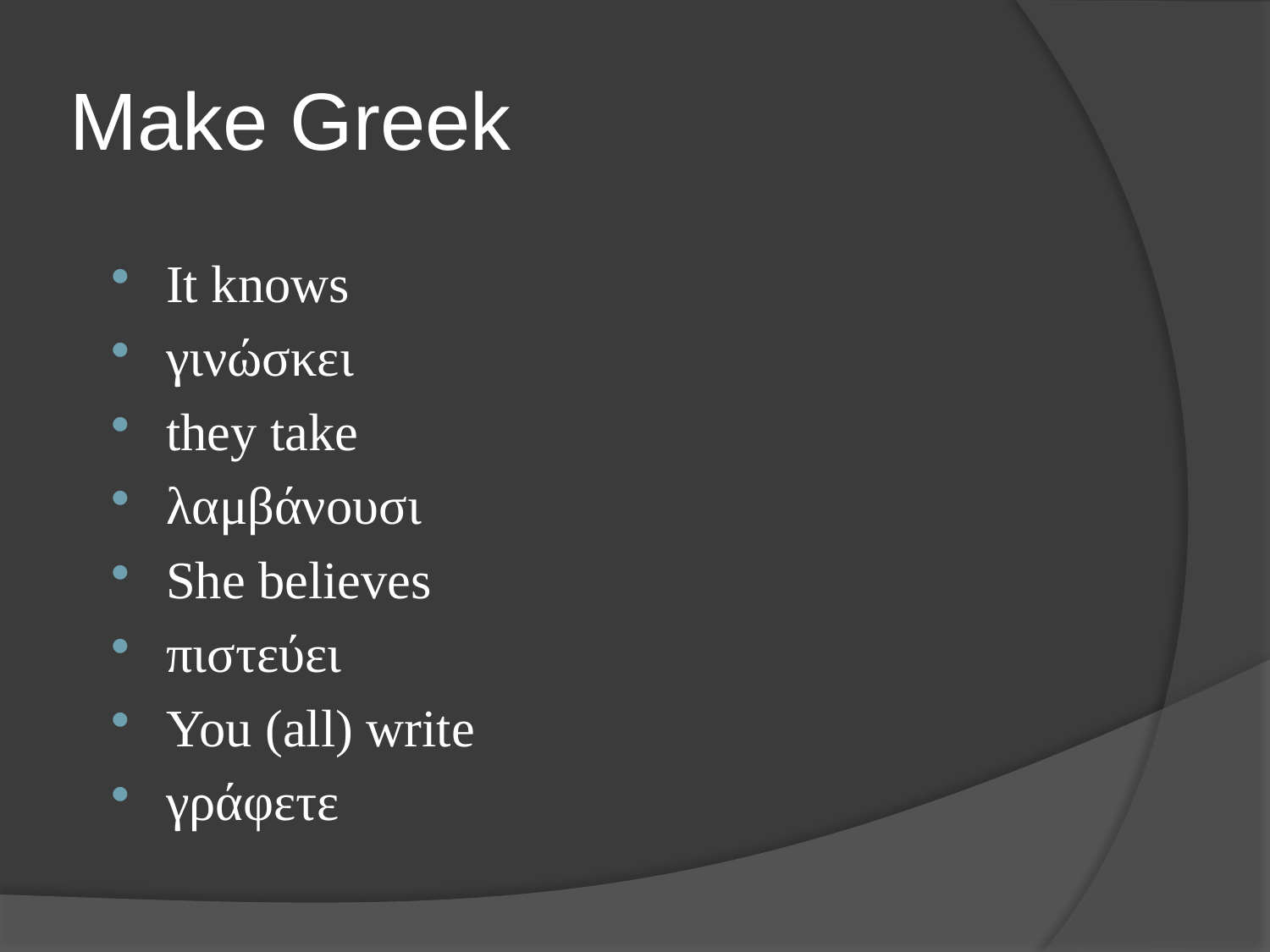

# Make Greek
It knows
γινώσκει
they take
λαμβάνουσι
She believes
πιστεύει
You (all) write
γράφετε